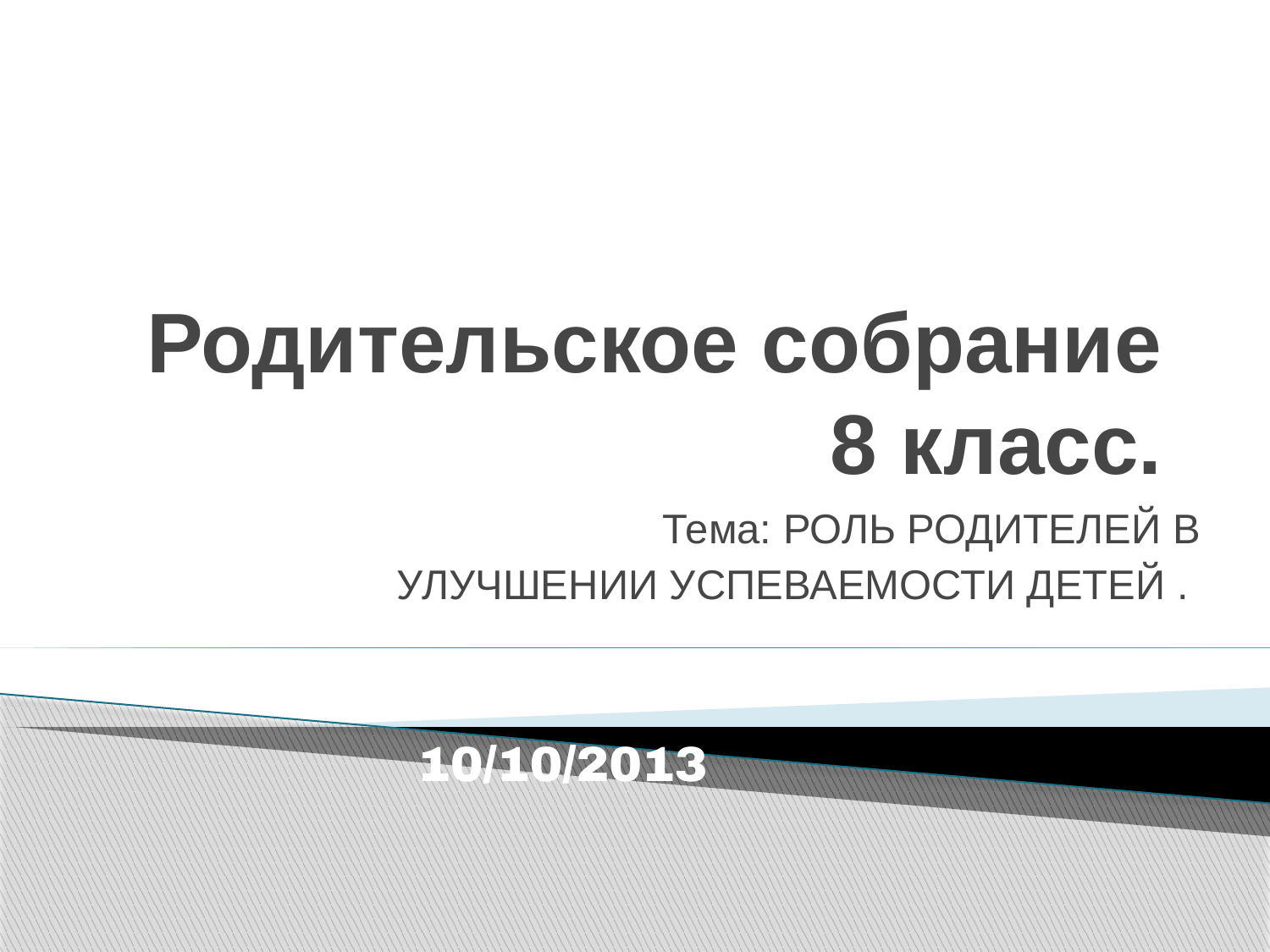

# Родительское собрание 8 класс.
Тема: РОЛЬ РОДИТЕЛЕЙ В
 УЛУЧШЕНИИ УСПЕВАЕМОСТИ ДЕТЕЙ .
10/10/2013